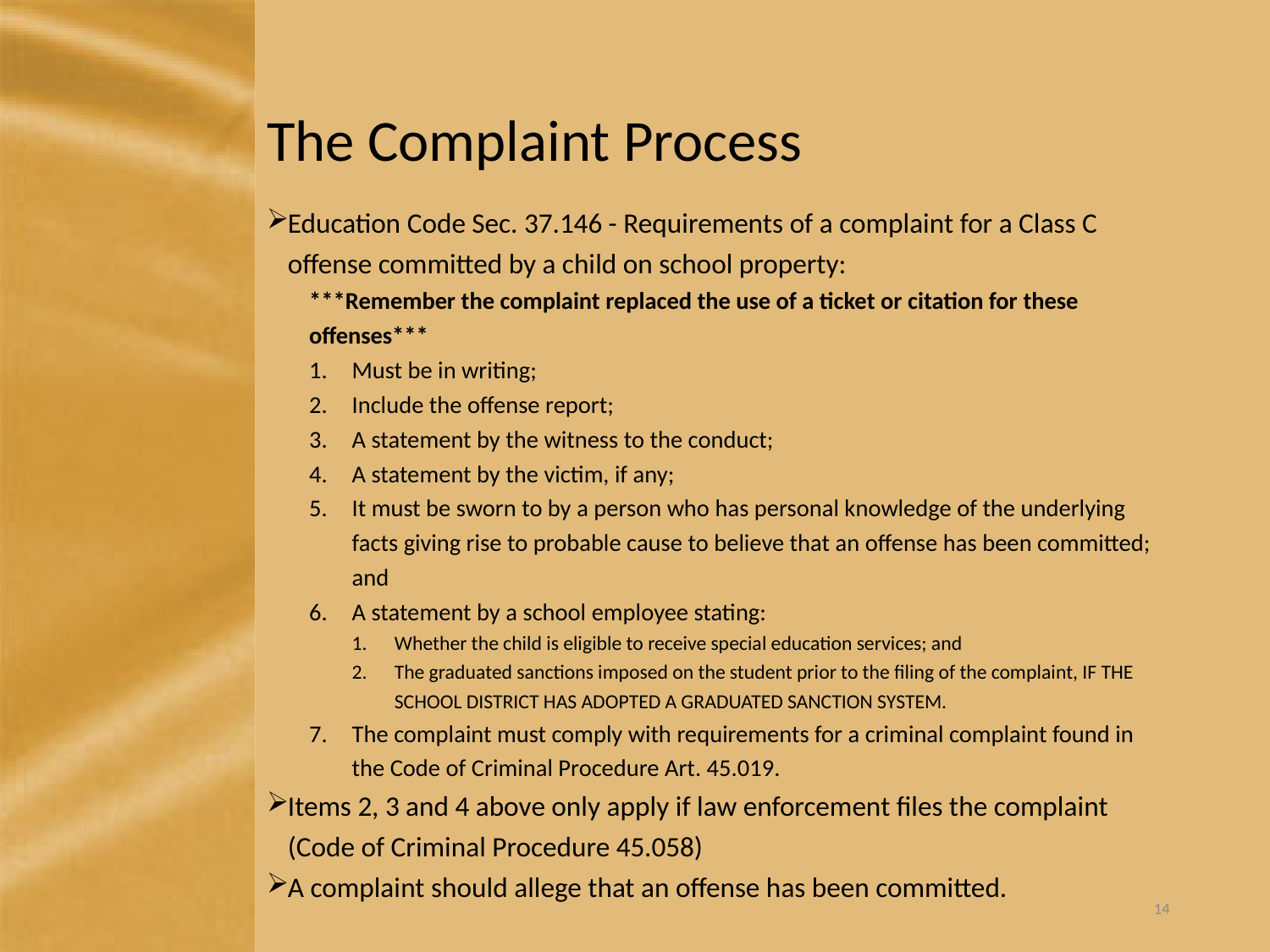

# The Complaint Process
Education Code Sec. 37.146 - Requirements of a complaint for a Class C offense committed by a child on school property:
***Remember the complaint replaced the use of a ticket or citation for these offenses***
Must be in writing;
Include the offense report;
A statement by the witness to the conduct;
A statement by the victim, if any;
It must be sworn to by a person who has personal knowledge of the underlying facts giving rise to probable cause to believe that an offense has been committed; and
A statement by a school employee stating:
Whether the child is eligible to receive special education services; and
The graduated sanctions imposed on the student prior to the filing of the complaint, IF THE SCHOOL DISTRICT HAS ADOPTED A GRADUATED SANCTION SYSTEM.
The complaint must comply with requirements for a criminal complaint found in the Code of Criminal Procedure Art. 45.019.
Items 2, 3 and 4 above only apply if law enforcement files the complaint (Code of Criminal Procedure 45.058)
A complaint should allege that an offense has been committed.
14